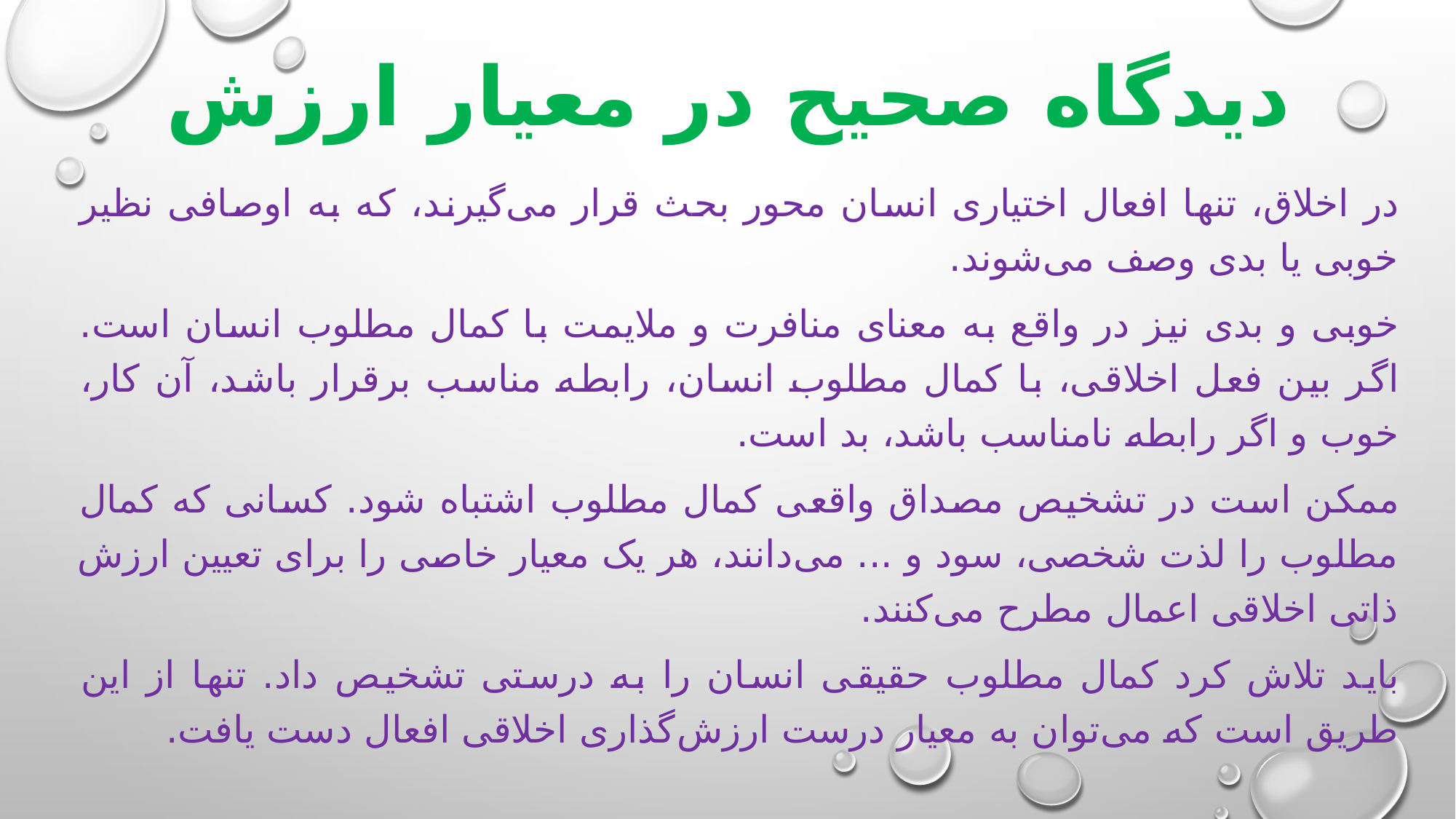

# دیدگاه‌ صحیح در معیار ارزش
در اخلاق، تنها افعال اختیاری انسان محور بحث قرار می‌گیرند، که به اوصافی نظیر خوبی یا بدی وصف می‌شوند.
خوبی و بدی نیز در واقع به معنای منافرت و ملایمت با کمال مطلوب انسان است. اگر بین فعل اخلاقی، با کمال مطلوب انسان، رابطه مناسب برقرار باشد، آن کار، خوب و اگر رابطه نامناسب باشد، بد است.
ممکن است در تشخیص مصداق واقعی کمال مطلوب اشتباه شود. کسانی که کمال مطلوب را لذت شخصی، سود و ... می‌دانند، هر یک معیار خاصی را برای تعیین ارزش ذاتی اخلاقی اعمال مطرح می‌کنند.
باید تلاش کرد کمال مطلوب حقیقی انسان را به درستی تشخیص داد. تنها از این طریق است که می‌توان به معیار درست ارزش‌گذاری اخلاقی افعال دست یافت.